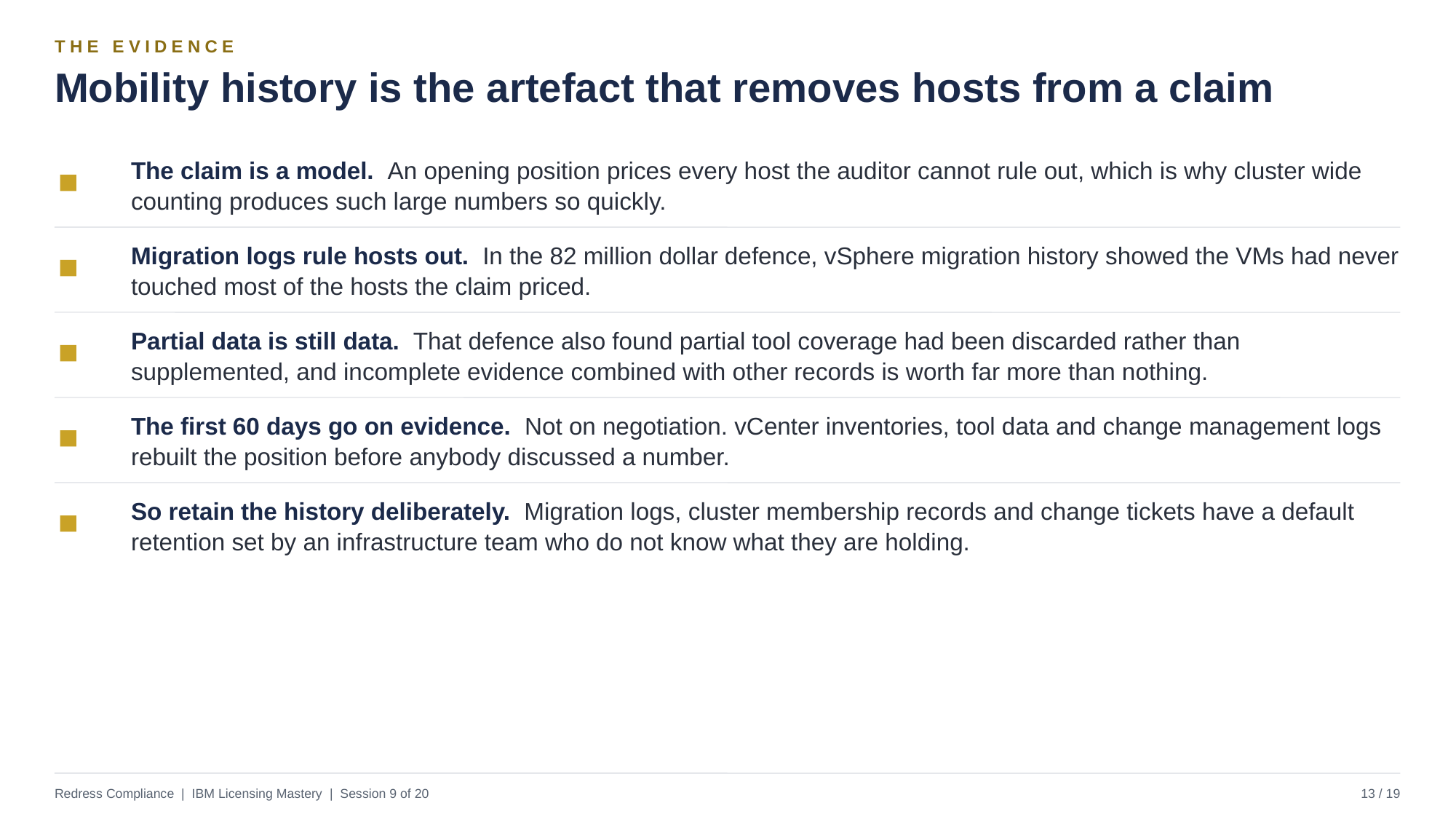

THE EVIDENCE
Mobility history is the artefact that removes hosts from a claim
The claim is a model.  An opening position prices every host the auditor cannot rule out, which is why cluster wide counting produces such large numbers so quickly.

Migration logs rule hosts out.  In the 82 million dollar defence, vSphere migration history showed the VMs had never touched most of the hosts the claim priced.

Partial data is still data.  That defence also found partial tool coverage had been discarded rather than supplemented, and incomplete evidence combined with other records is worth far more than nothing.

The first 60 days go on evidence.  Not on negotiation. vCenter inventories, tool data and change management logs rebuilt the position before anybody discussed a number.

So retain the history deliberately.  Migration logs, cluster membership records and change tickets have a default retention set by an infrastructure team who do not know what they are holding.

Redress Compliance  |  IBM Licensing Mastery  |  Session 9 of 20
13 / 19